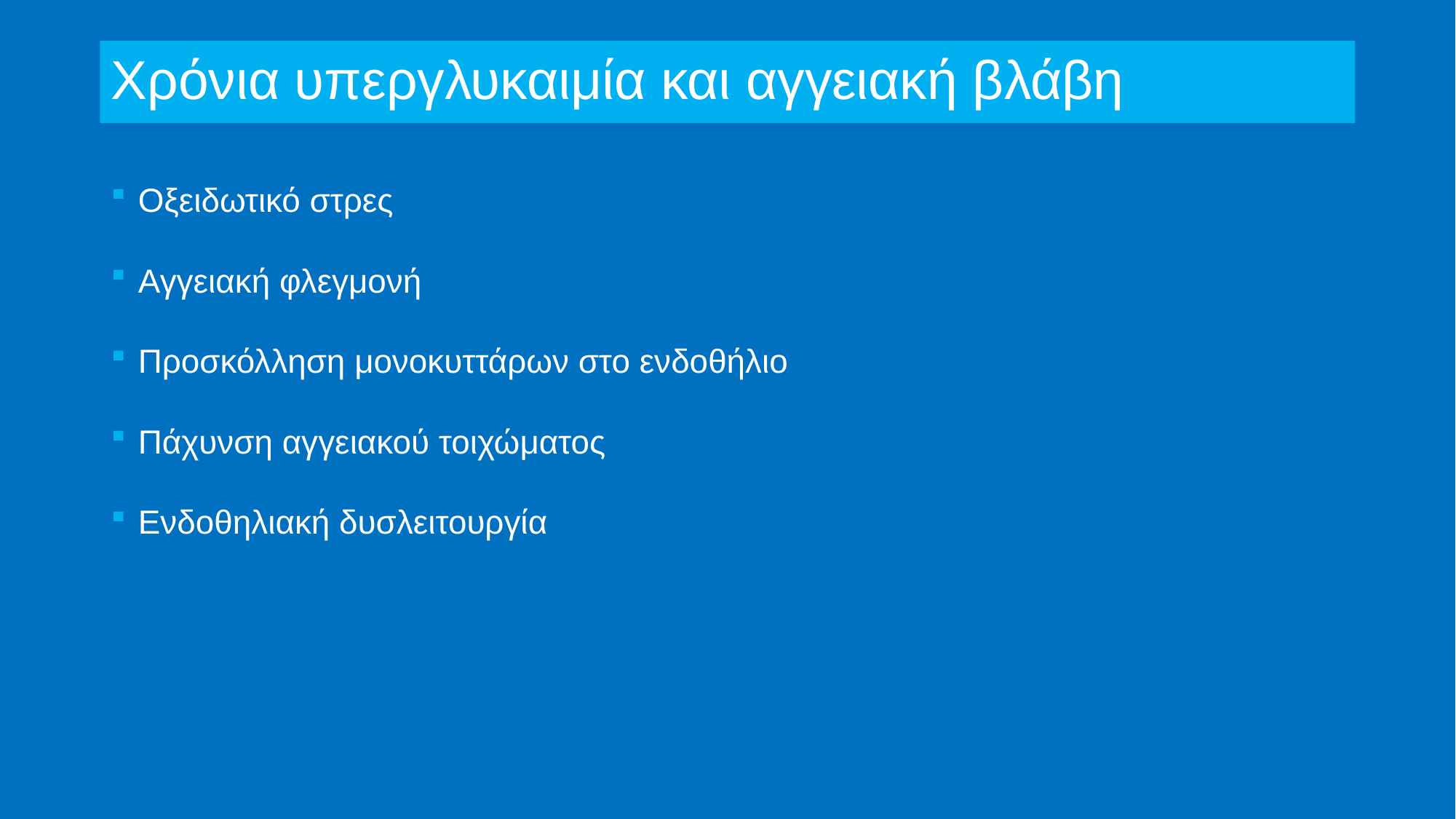

# Χρόνια υπεργλυκαιμία και αγγειακή βλάβη
Οξειδωτικό στρες

Αγγειακή φλεγμονή

Προσκόλληση μονοκυττάρων στο ενδοθήλιο

Πάχυνση αγγειακού τοιχώματος

Ενδοθηλιακή δυσλειτουργία